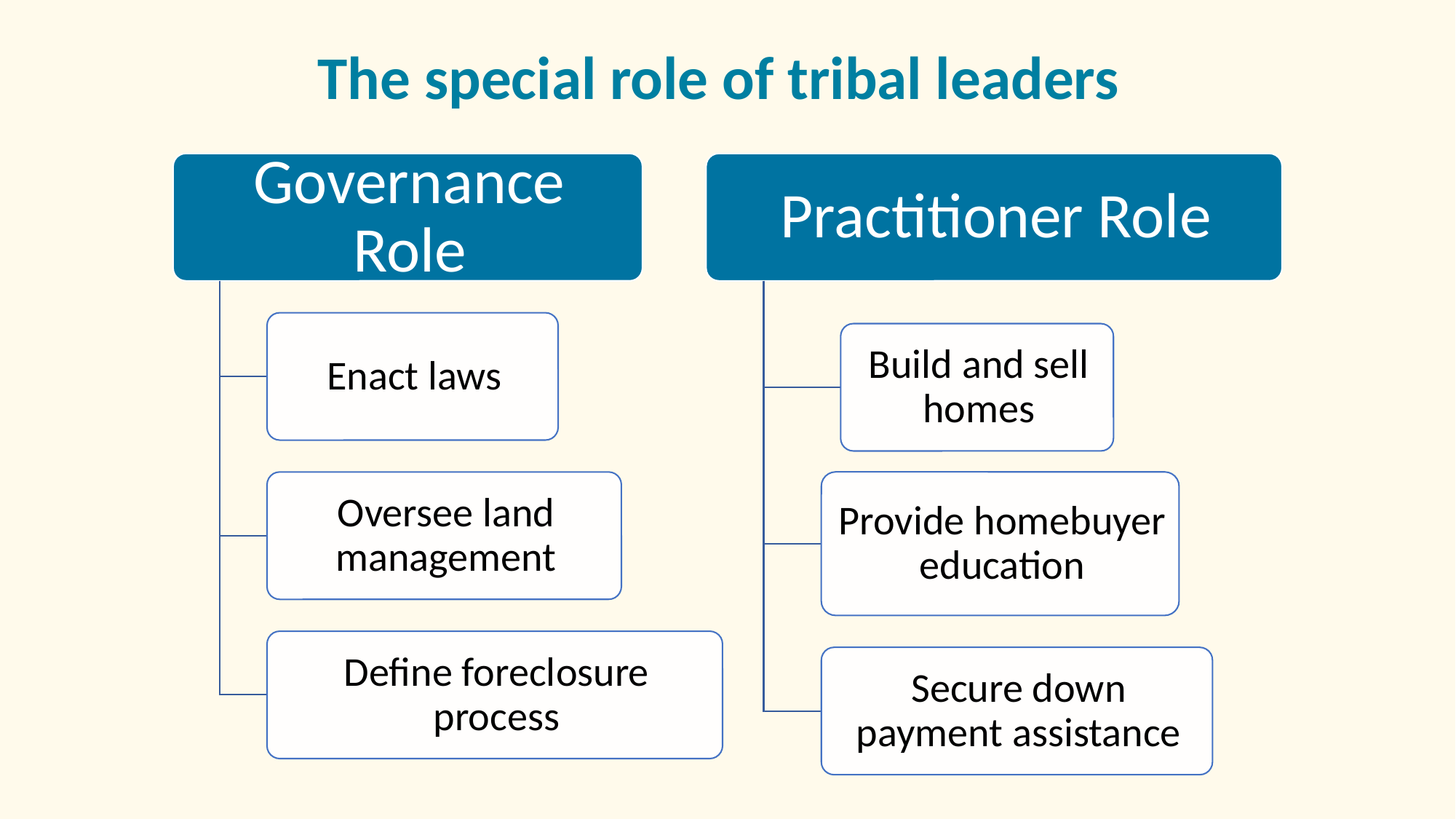

The special role of tribal leaders
Governance Role
Enact laws
Oversee land management
Define foreclosure process
Practitioner Role
Build and sell homes
Provide homebuyer education
Secure down payment assistance